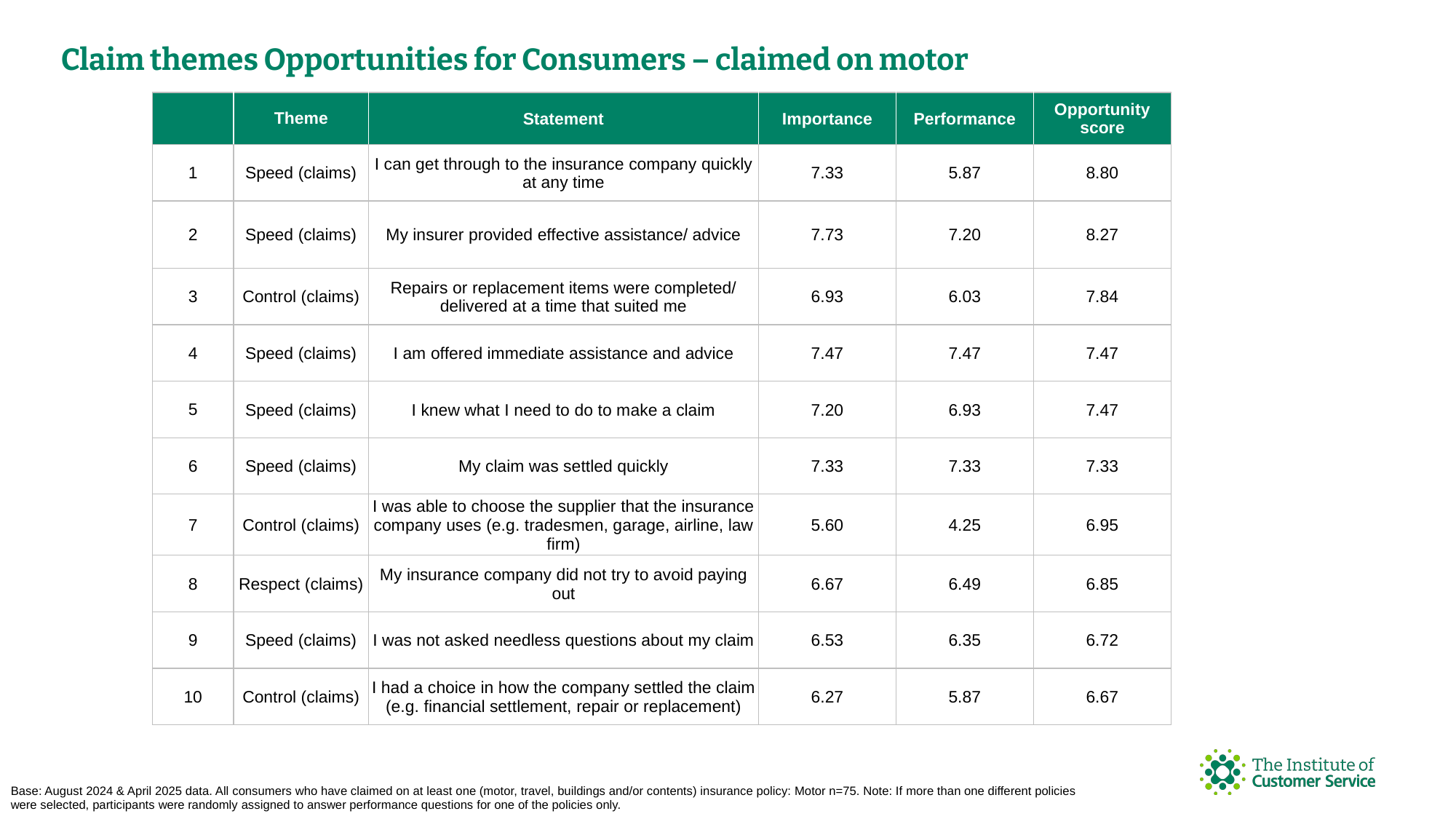

Claim themes Opportunities for Consumers – claimed on motor
|  | Theme | Statement | Importance | Performance | Opportunity score |
| --- | --- | --- | --- | --- | --- |
| 1 | Speed (claims) | I can get through to the insurance company quickly at any time | 7.33 | 5.87 | 8.80 |
| 2 | Speed (claims) | My insurer provided effective assistance/ advice | 7.73 | 7.20 | 8.27 |
| 3 | Control (claims) | Repairs or replacement items were completed/ delivered at a time that suited me | 6.93 | 6.03 | 7.84 |
| 4 | Speed (claims) | I am offered immediate assistance and advice | 7.47 | 7.47 | 7.47 |
| 5 | Speed (claims) | I knew what I need to do to make a claim | 7.20 | 6.93 | 7.47 |
| 6 | Speed (claims) | My claim was settled quickly | 7.33 | 7.33 | 7.33 |
| 7 | Control (claims) | I was able to choose the supplier that the insurance company uses (e.g. tradesmen, garage, airline, law firm) | 5.60 | 4.25 | 6.95 |
| 8 | Respect (claims) | My insurance company did not try to avoid paying out | 6.67 | 6.49 | 6.85 |
| 9 | Speed (claims) | I was not asked needless questions about my claim | 6.53 | 6.35 | 6.72 |
| 10 | Control (claims) | I had a choice in how the company settled the claim (e.g. financial settlement, repair or replacement) | 6.27 | 5.87 | 6.67 |
Base: August 2024 & April 2025 data. All consumers who have claimed on at least one (motor, travel, buildings and/or contents) insurance policy: Motor n=75. Note: If more than one different policies were selected, participants were randomly assigned to answer performance questions for one of the policies only.